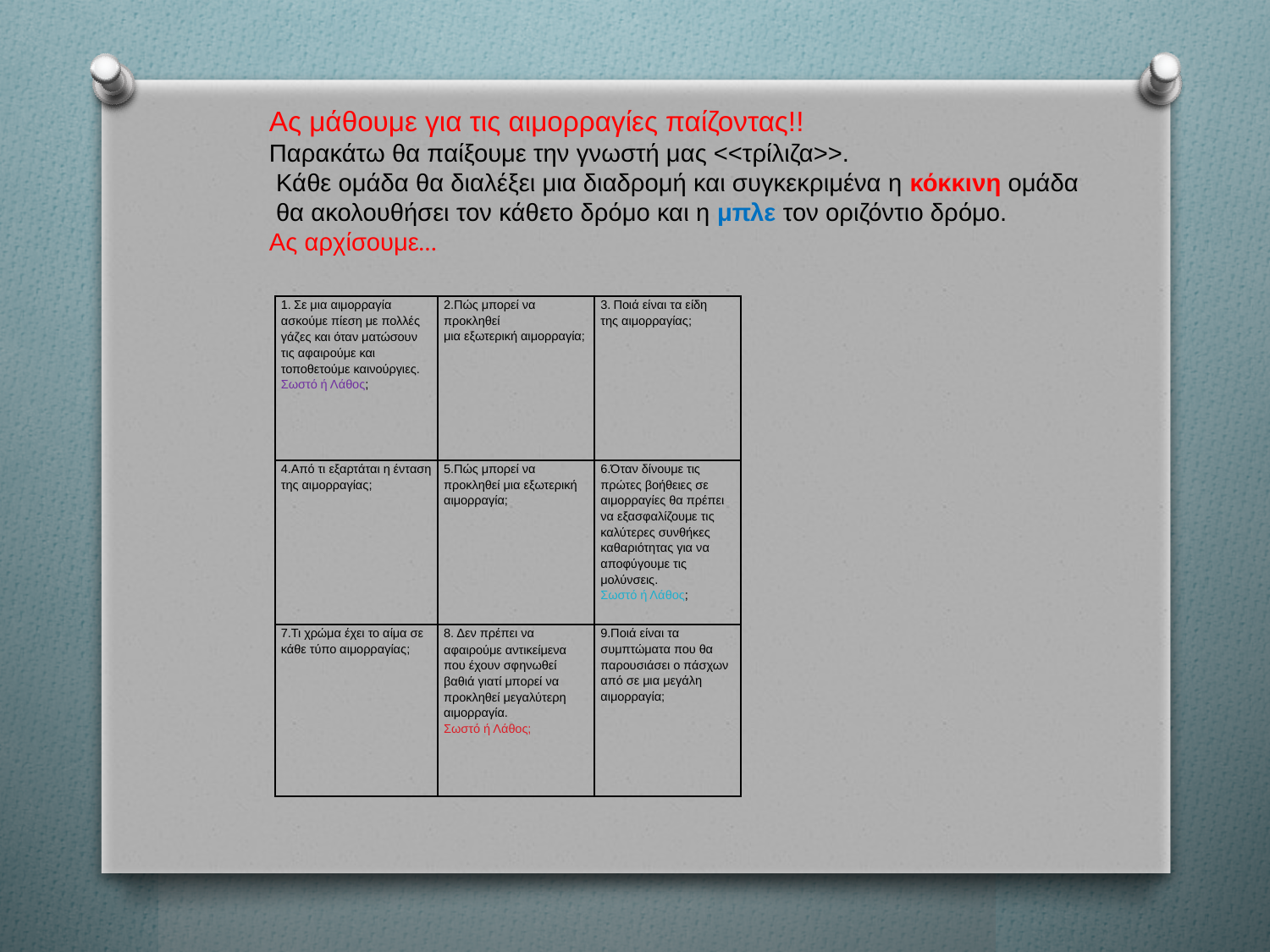

Ας μάθουμε για τις αιμορραγίες παίζοντας!!
Παρακάτω θα παίξουμε την γνωστή μας <<τρίλιζα>>.
 Κάθε ομάδα θα διαλέξει μια διαδρομή και συγκεκριμένα η κόκκινη ομάδα
 θα ακολουθήσει τον κάθετο δρόμο και η μπλε τον οριζόντιο δρόμο.
Ας αρχίσουμε…
| 1. Σε μια αιμορραγία ασκούμε πίεση με πολλές γάζες και όταν ματώσουν τις αφαιρούμε και τοποθετούμε καινούργιες. Σωστό ή Λάθος; | 2.Πώς μπορεί να προκληθεί μια εξωτερική αιμορραγία; | 3. Ποιά είναι τα είδη της αιμορραγίας; |
| --- | --- | --- |
| 4.Από τι εξαρτάται η ένταση της αιμορραγίας; | 5.Πώς μπορεί να προκληθεί μια εξωτερική αιμορραγία; | 6.Όταν δίνουμε τις πρώτες βοήθειες σε αιμορραγίες θα πρέπει να εξασφαλίζουμε τις καλύτερες συνθήκες καθαριότητας για να αποφύγουμε τις μολύνσεις. Σωστό ή Λάθος; |
| 7.Τι χρώμα έχει το αίμα σε κάθε τύπο αιμορραγίας; | 8. Δεν πρέπει να αφαιρούμε αντικείμενα που έχουν σφηνωθεί βαθιά γιατί μπορεί να προκληθεί μεγαλύτερη αιμορραγία. Σωστό ή Λάθος; | 9.Ποιά είναι τα συμπτώματα που θα παρουσιάσει ο πάσχων από σε μια μεγάλη αιμορραγία; |